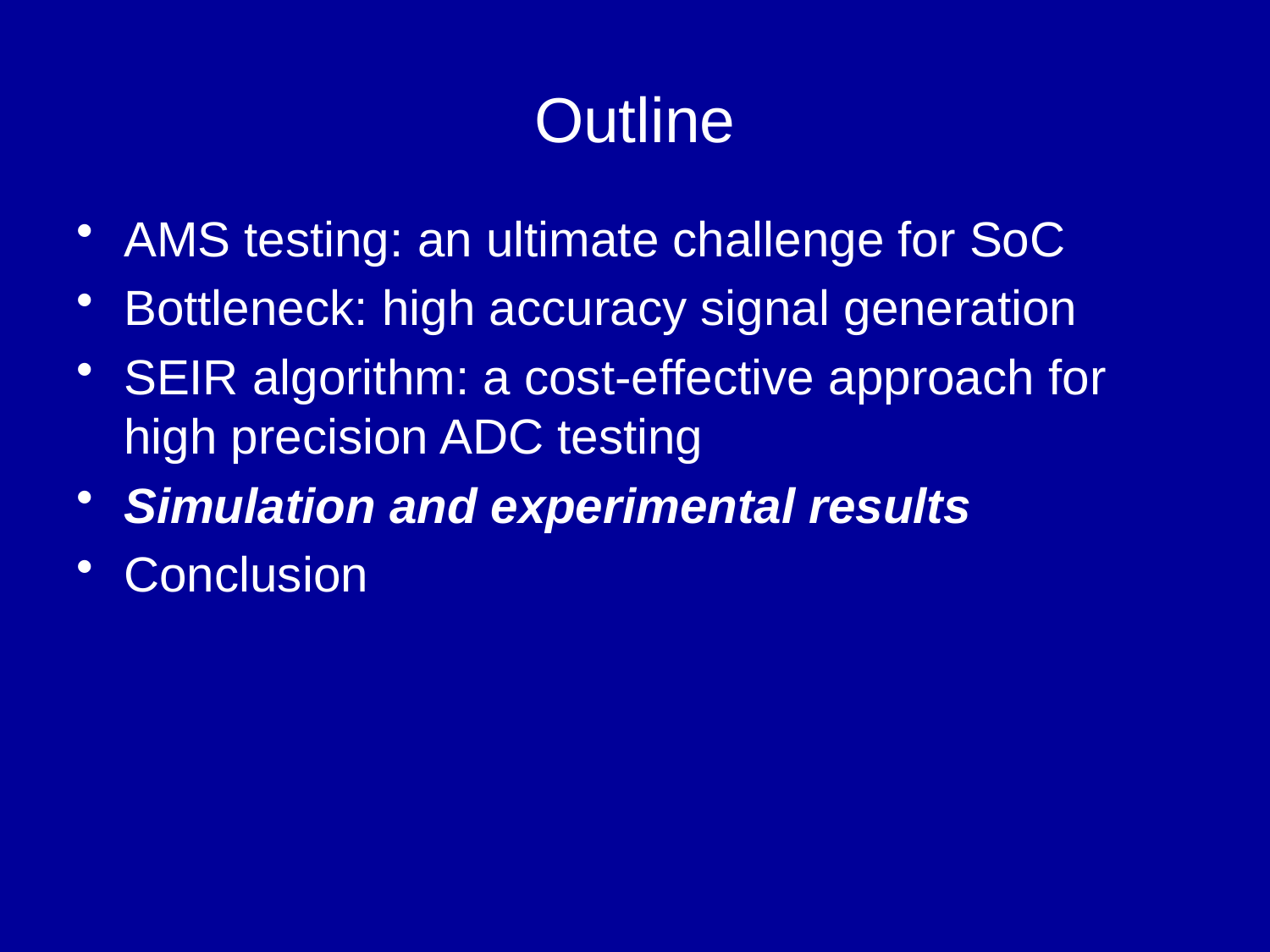

# Outline
AMS testing: an ultimate challenge for SoC
Bottleneck: high accuracy signal generation
SEIR algorithm: a cost-effective approach for high precision ADC testing
Simulation and experimental results
Conclusion